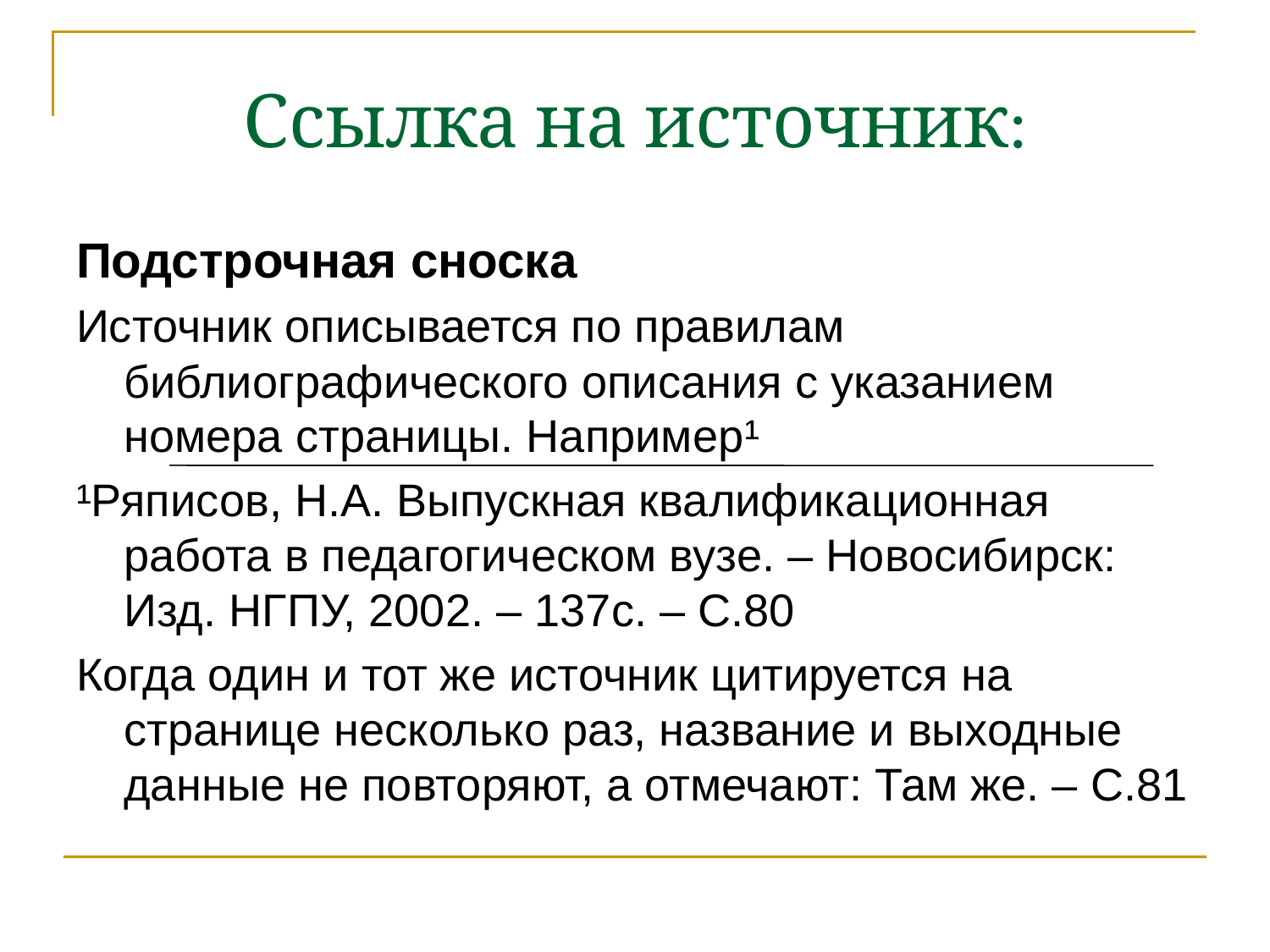

Ссылка на источник:
Подстрочная сноска
Источник описывается по правилам библиографического описания с указанием номера страницы. Например¹
¹Ряписов, Н.А. Выпускная квалификационная работа в педагогическом вузе. – Новосибирск: Изд. НГПУ, 2002. – 137с. – С.80
Когда один и тот же источник цитируется на странице несколько раз, название и выходные данные не повторяют, а отмечают: Там же. – С.81